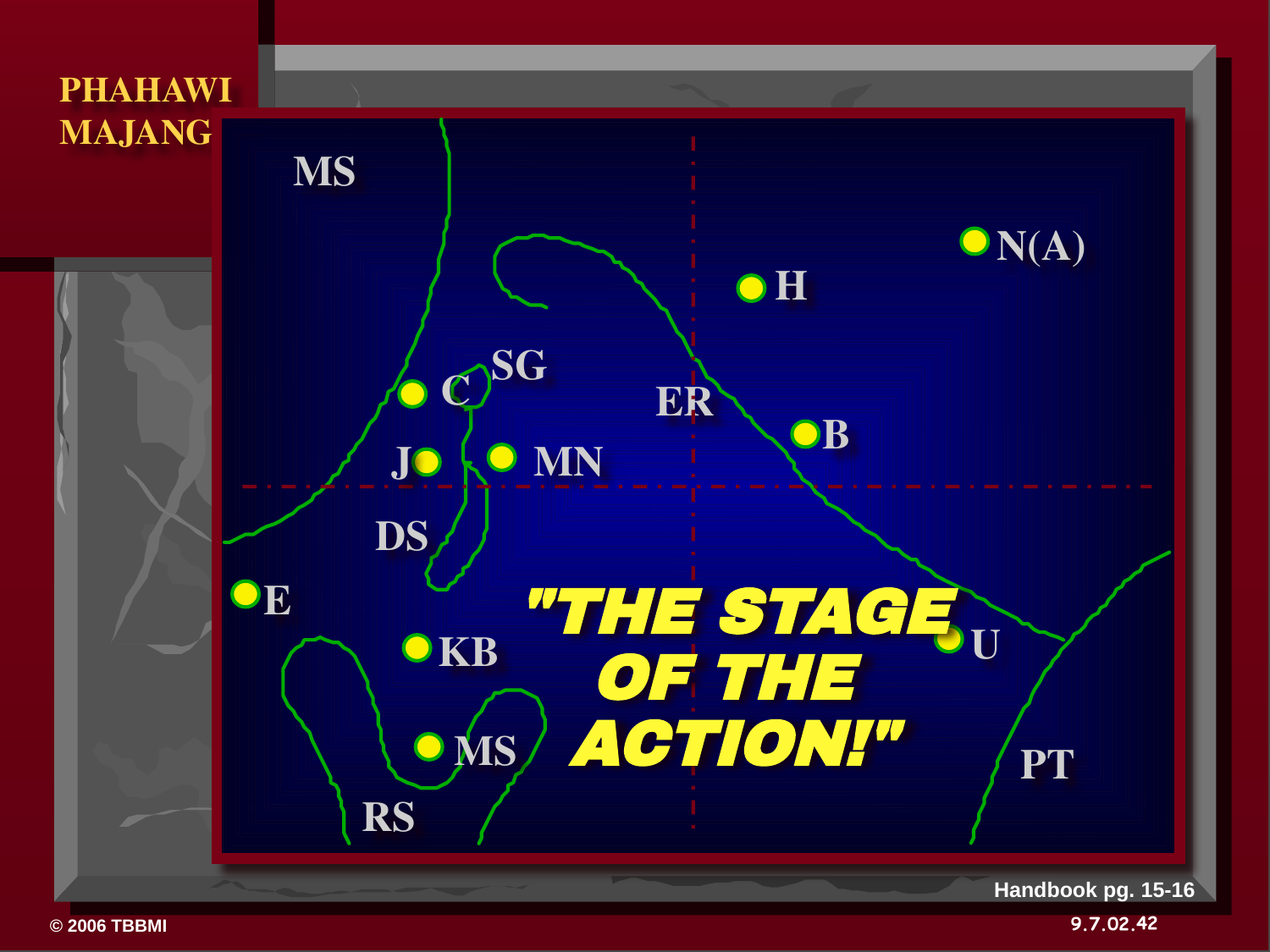

MS

N(A)

H

SG
C

ER

B

J
MN

"THE STAGE
OF THE
ACTION!"

DS

E

U
KB

MS
PT

RS

Handbook pg. 15-16
42